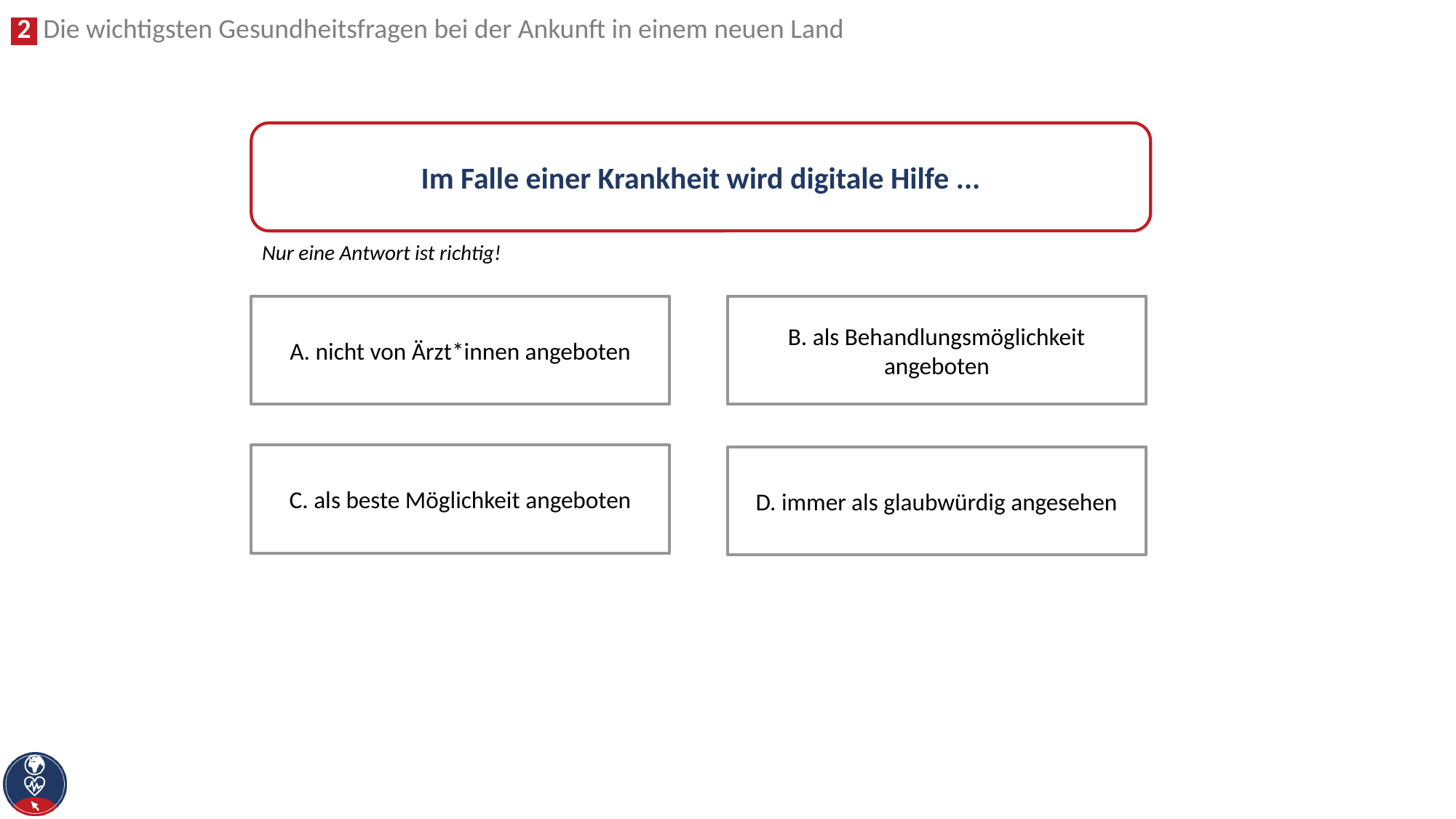

Im Falle einer Krankheit wird digitale Hilfe ...
Nur eine Antwort ist richtig!
A. nicht von Ärzt*innen angeboten
B. als Behandlungsmöglichkeit angeboten
C. als beste Möglichkeit angeboten
D. immer als glaubwürdig angesehen